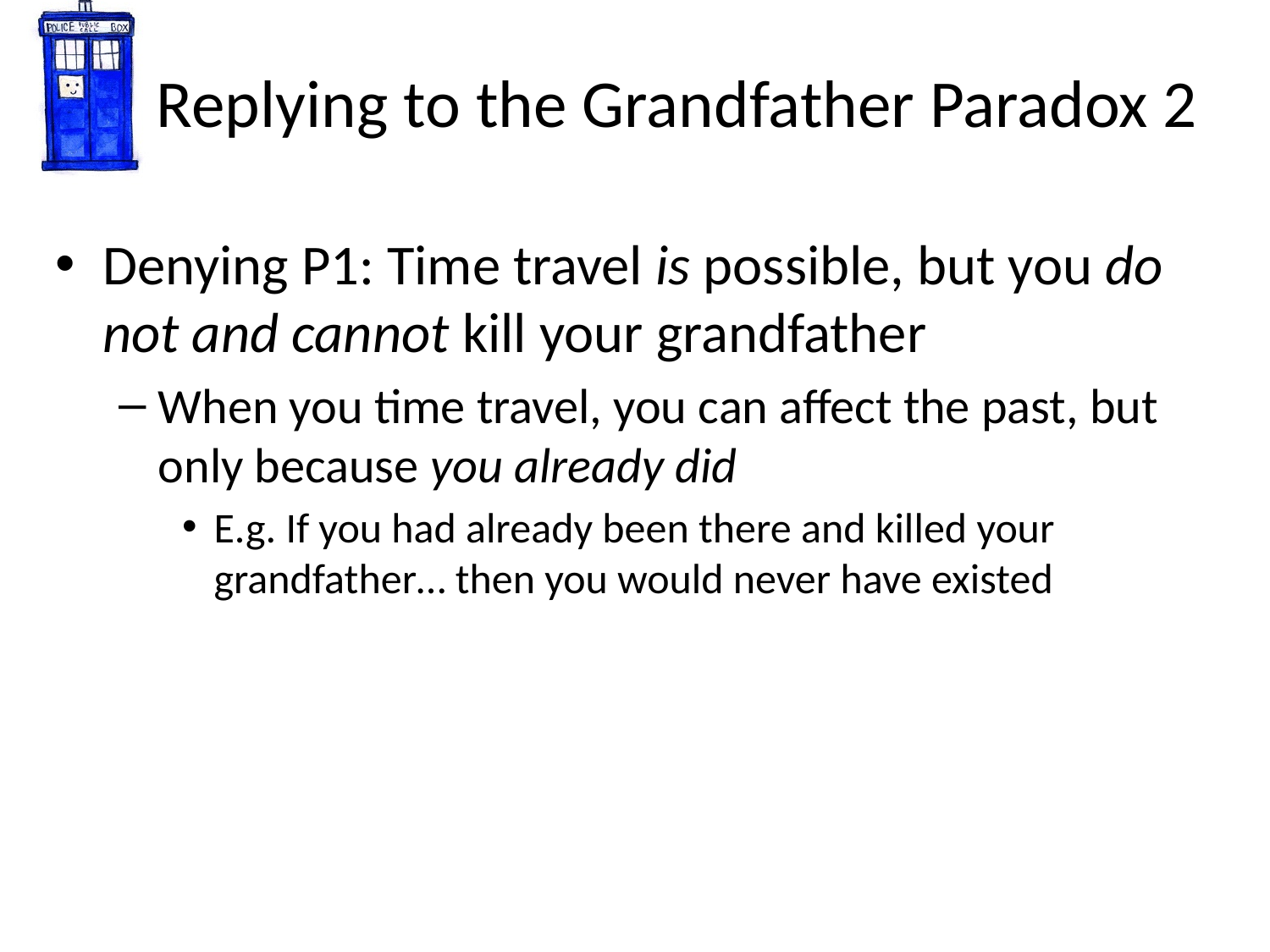

# Replying to the Grandfather Paradox 2
Denying P1: Time travel is possible, but you do not and cannot kill your grandfather
When you time travel, you can affect the past, but only because you already did
E.g. If you had already been there and killed your grandfather… then you would never have existed